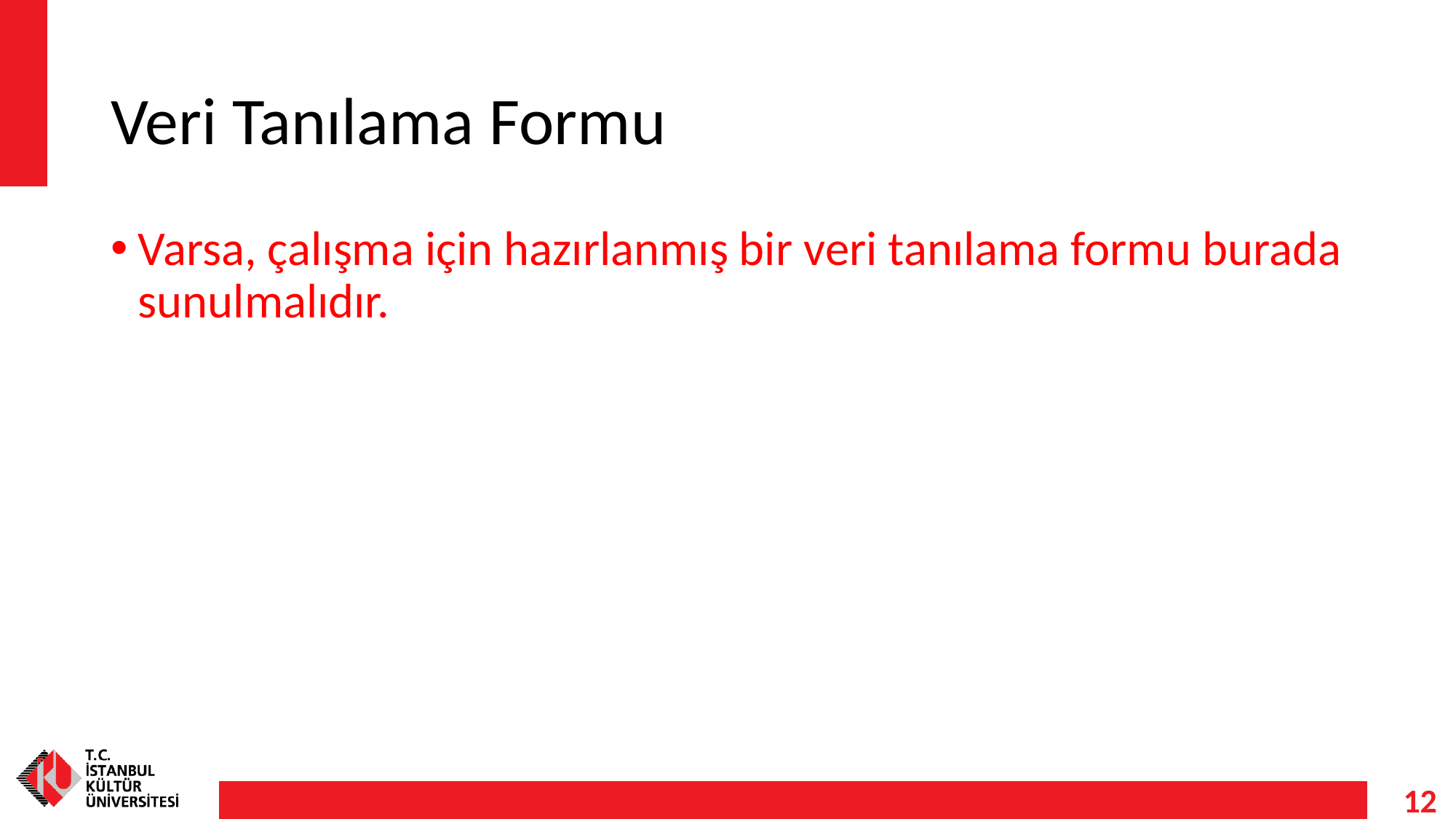

# Veri Tanılama Formu
Varsa, çalışma için hazırlanmış bir veri tanılama formu burada sunulmalıdır.
12